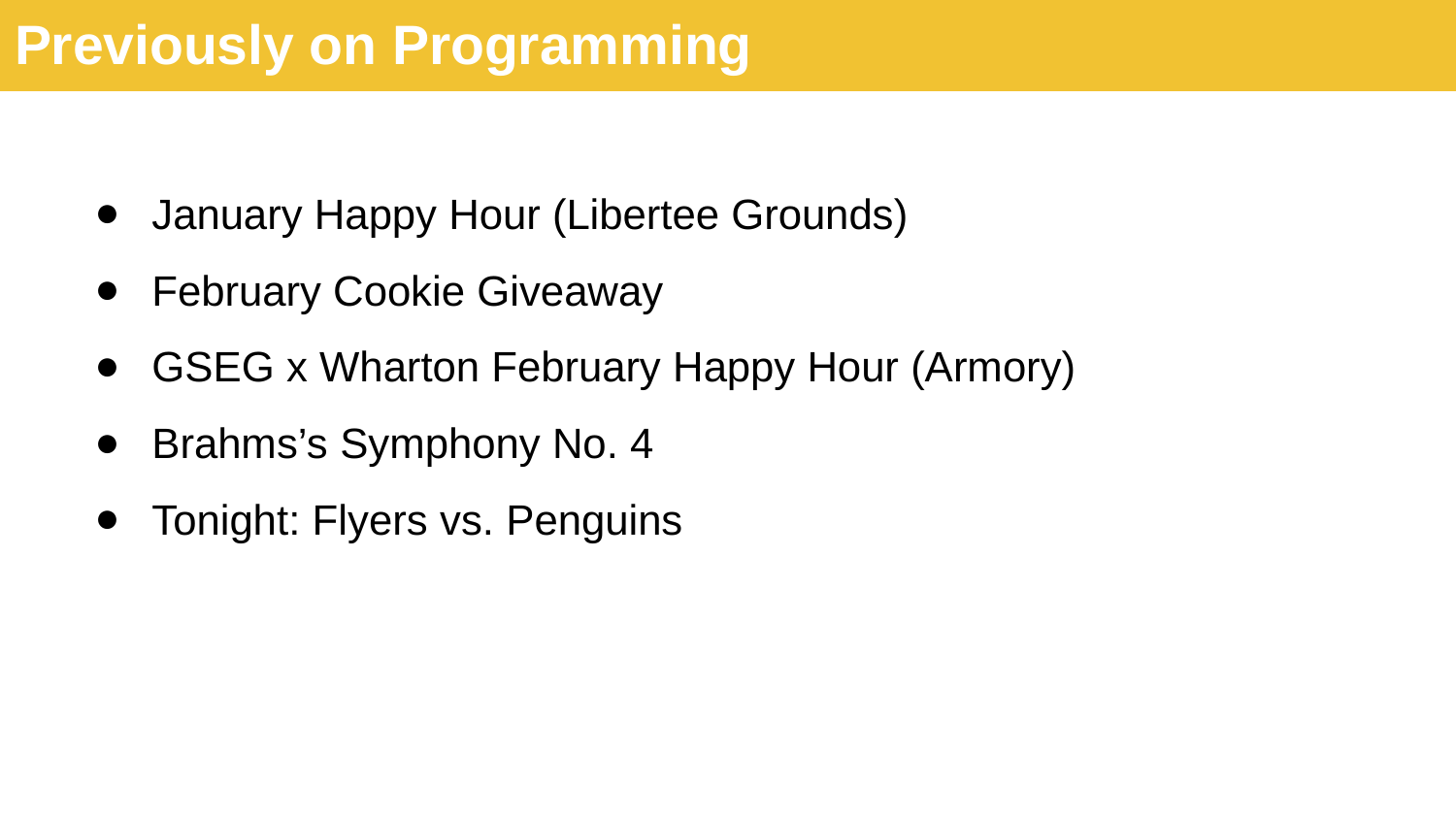

# Previously on Programming
January Happy Hour (Libertee Grounds)
February Cookie Giveaway
GSEG x Wharton February Happy Hour (Armory)
Brahms’s Symphony No. 4
Tonight: Flyers vs. Penguins